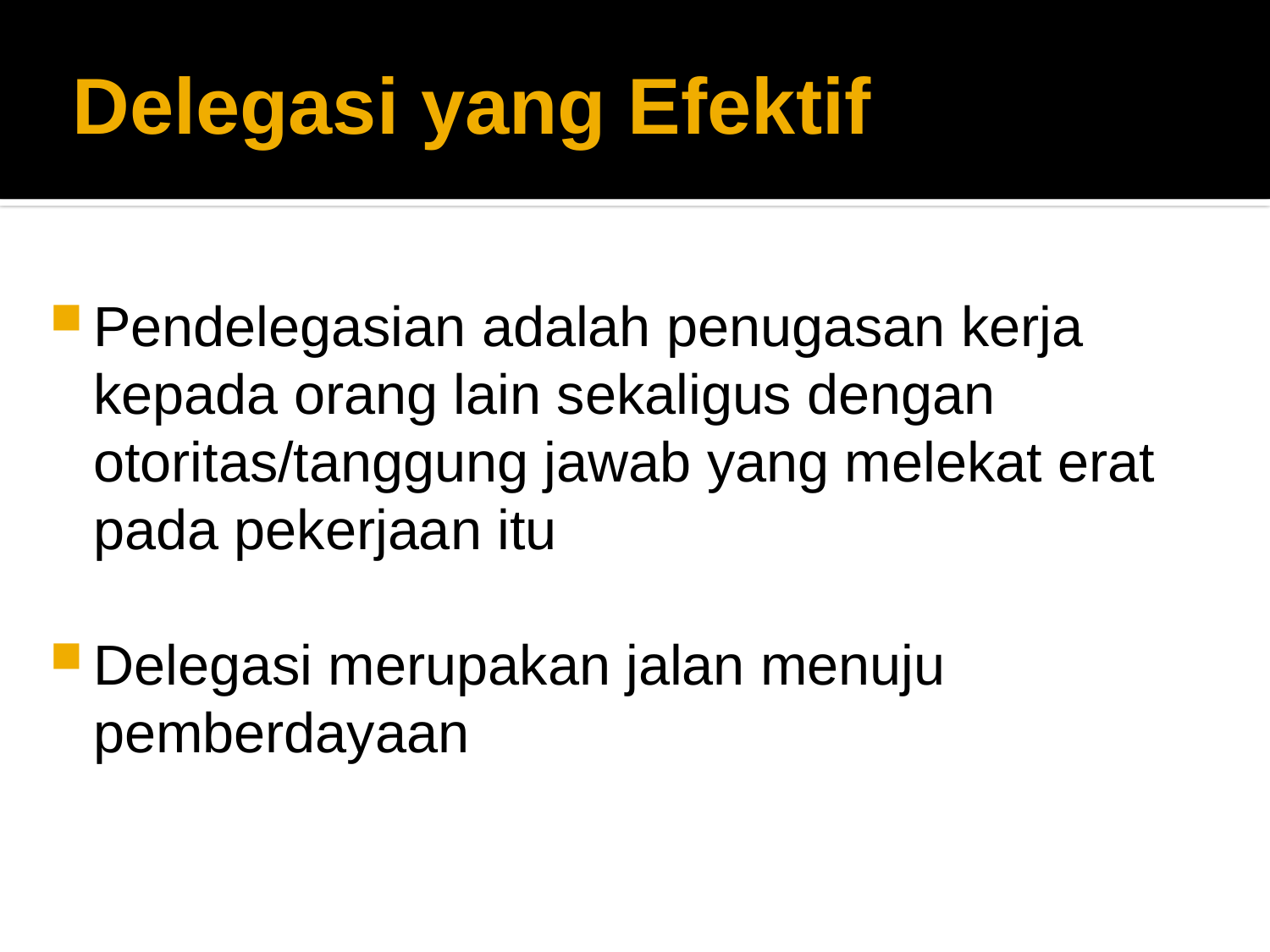

# Delegasi yang Efektif
Pendelegasian adalah penugasan kerja kepada orang lain sekaligus dengan otoritas/tanggung jawab yang melekat erat pada pekerjaan itu

Delegasi merupakan jalan menuju pemberdayaan